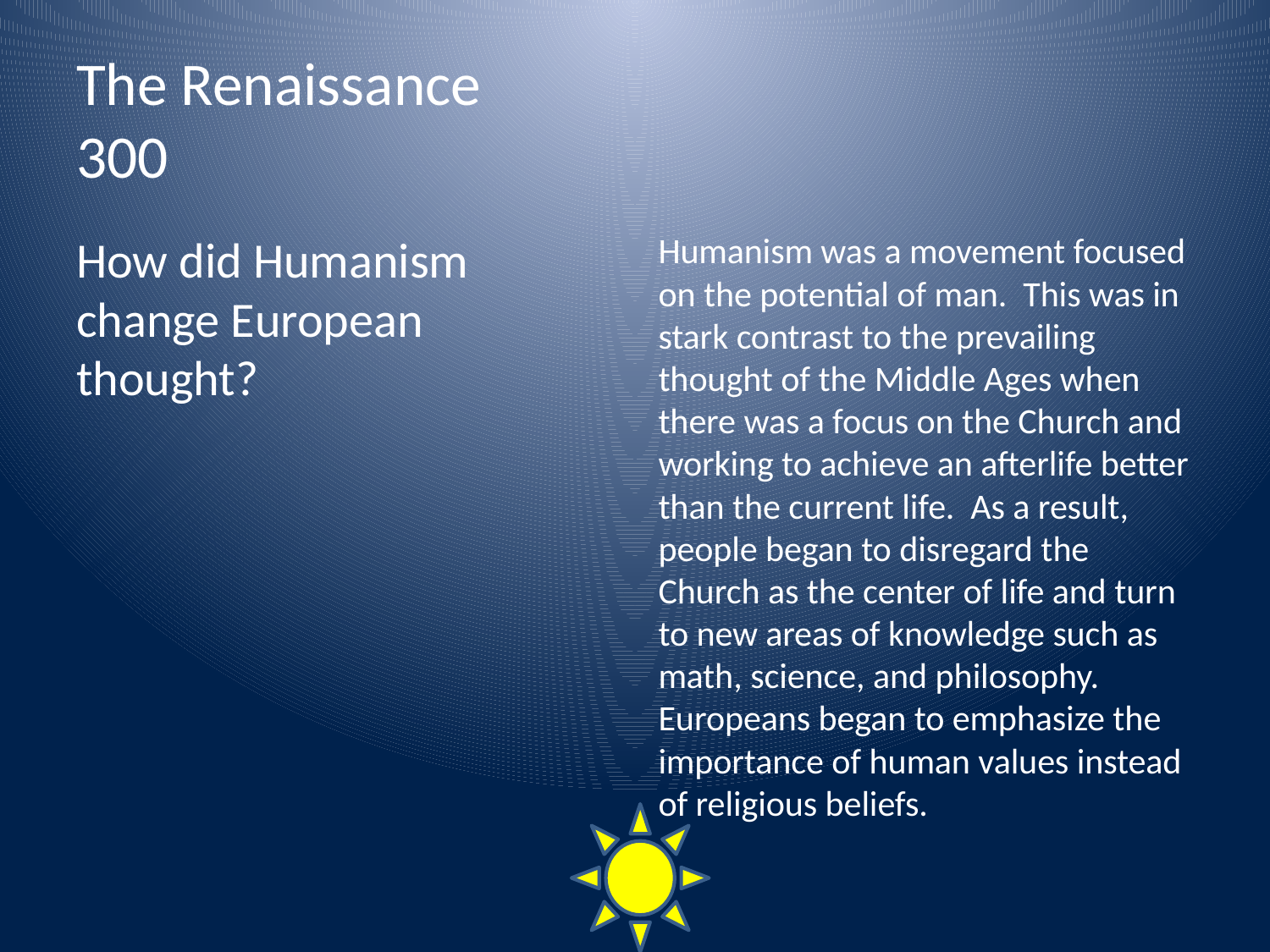

# The Renaissance 300
How did Humanism change European thought?
Humanism was a movement focused on the potential of man.  This was in stark contrast to the prevailing thought of the Middle Ages when there was a focus on the Church and working to achieve an afterlife better than the current life.  As a result, people began to disregard the Church as the center of life and turn to new areas of knowledge such as math, science, and philosophy.  Europeans began to emphasize the importance of human values instead of religious beliefs.